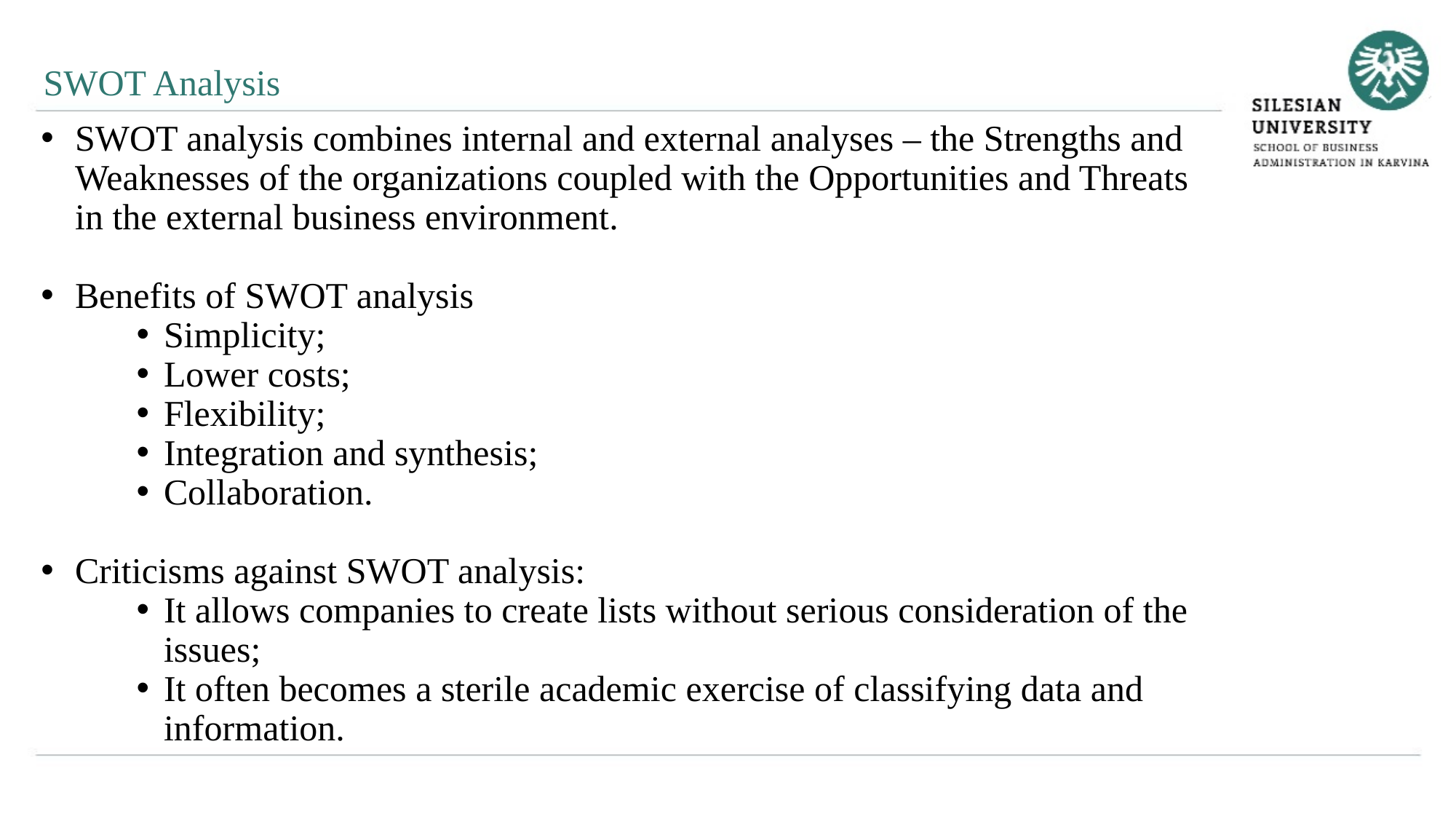

SWOT Analysis
SWOT analysis combines internal and external analyses – the Strengths and Weaknesses of the organizations coupled with the Opportunities and Threats in the external business environment.

Benefits of SWOT analysis
Simplicity;
Lower costs;
Flexibility;
Integration and synthesis;
Collaboration.

Criticisms against SWOT analysis:
It allows companies to create lists without serious consideration of the issues;
It often becomes a sterile academic exercise of classifying data and information.